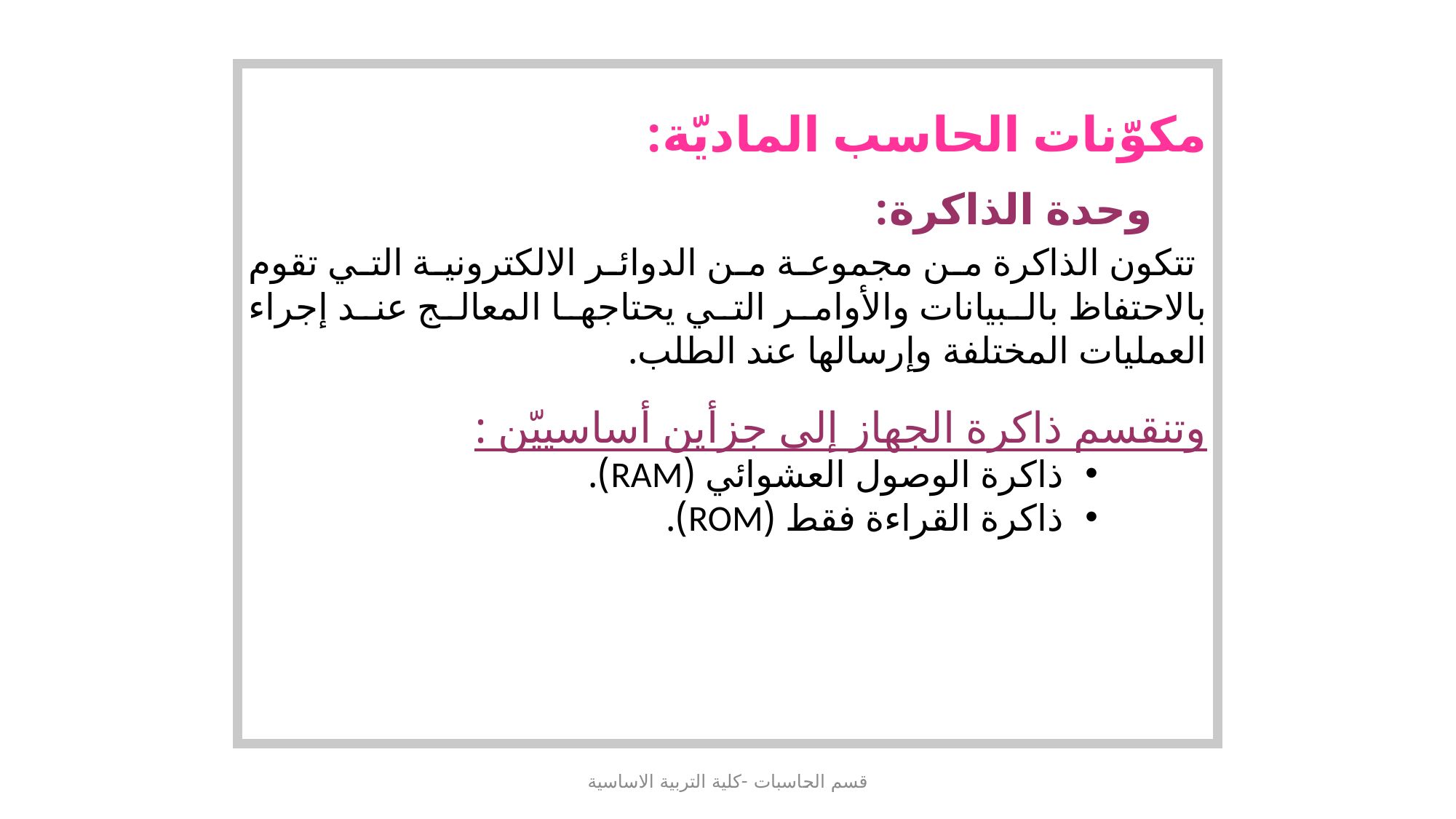

مكوّنات الحاسب الماديّة:

وحدة الذاكرة:
 	تتكون الذاكرة من مجموعة من الدوائر الالكترونية التي تقوم بالاحتفاظ 	بالبيانات والأوامر التي يحتاجها المعالج عند إجراء العمليات المختلفة 	وإرسالها عند الطلب.

	وتنقسم ذاكرة الجهاز إلى جزأين أساسييّن :
ذاكرة الوصول العشوائي (RAM).
ذاكرة القراءة فقط (ROM).

قسم الحاسبات -كلية التربية الاساسية